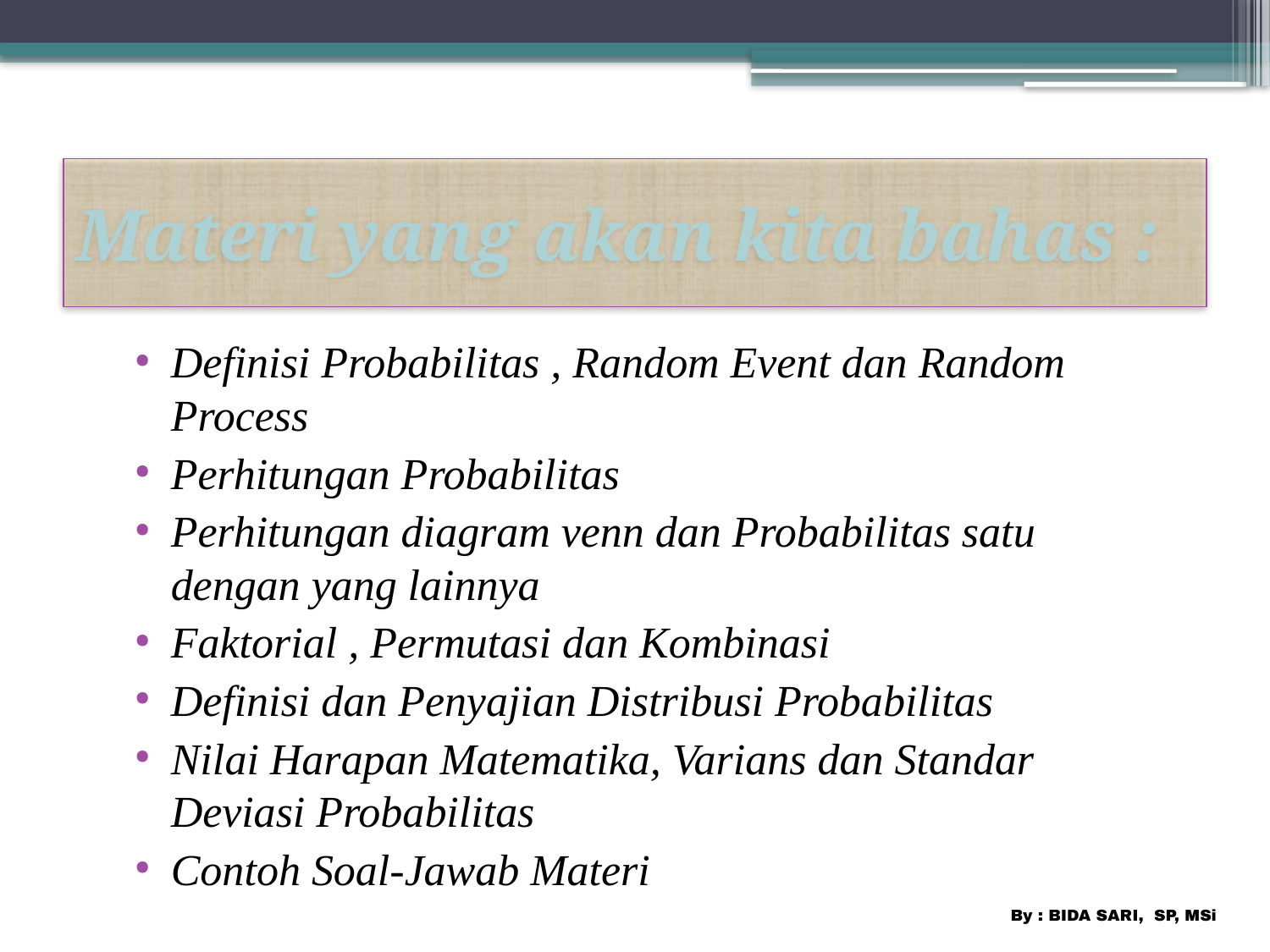

# Materi yang akan kita bahas :
Definisi Probabilitas , Random Event dan Random Process
Perhitungan Probabilitas
Perhitungan diagram venn dan Probabilitas satu dengan yang lainnya
Faktorial , Permutasi dan Kombinasi
Definisi dan Penyajian Distribusi Probabilitas
Nilai Harapan Matematika, Varians dan Standar Deviasi Probabilitas
Contoh Soal-Jawab Materi

By : BIDA SARI,  SP, MSi